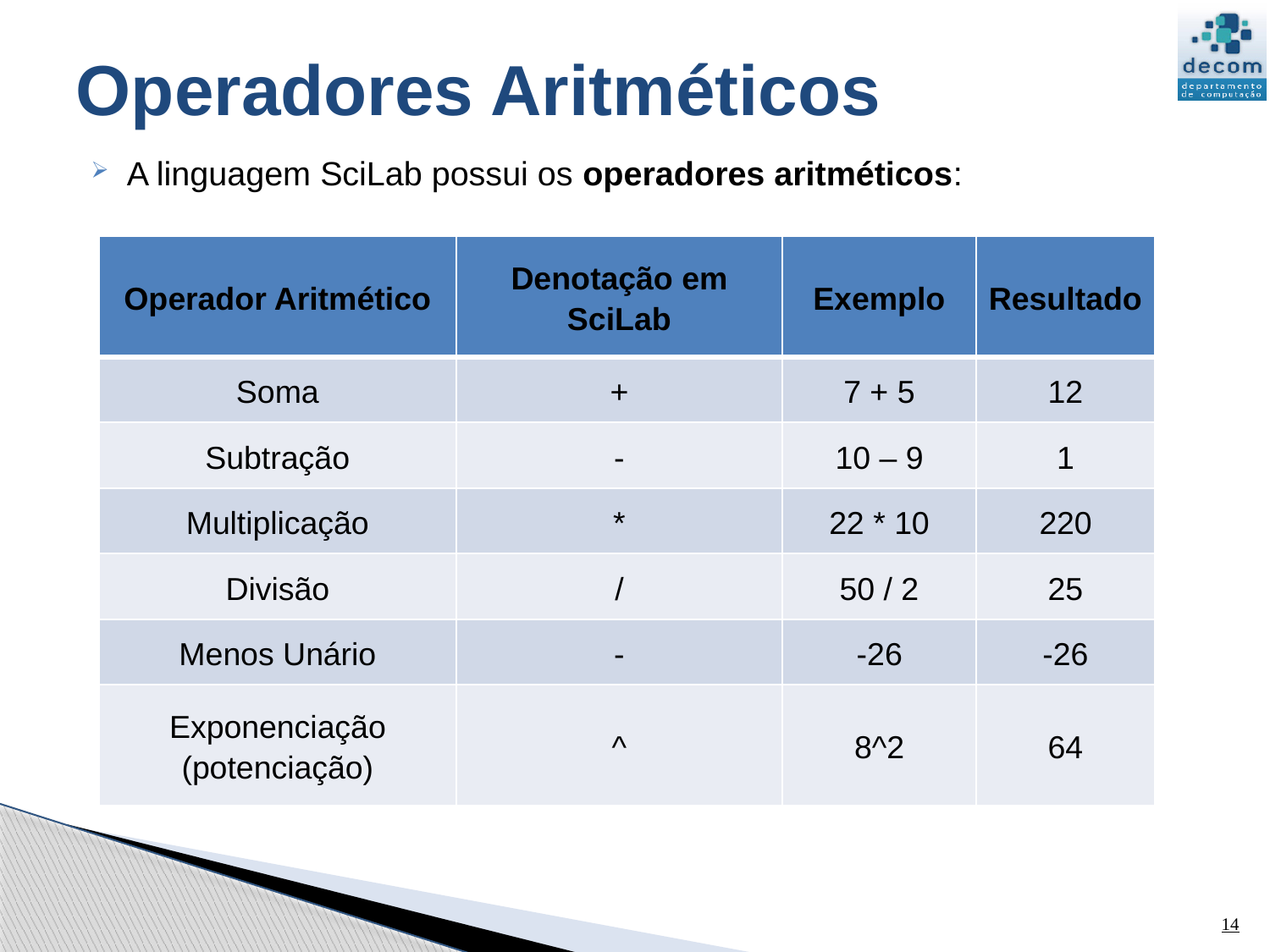

# Operadores Aritméticos
A linguagem SciLab possui os operadores aritméticos:
| Operador Aritmético | Denotação em SciLab | Exemplo | Resultado |
| --- | --- | --- | --- |
| Soma | + | 7 + 5 | 12 |
| Subtração | - | 10 – 9 | 1 |
| Multiplicação | \* | 22 \* 10 | 220 |
| Divisão | / | 50 / 2 | 25 |
| Menos Unário | - | -26 | -26 |
| Exponenciação (potenciação) | ^ | 8^2 | 64 |
14